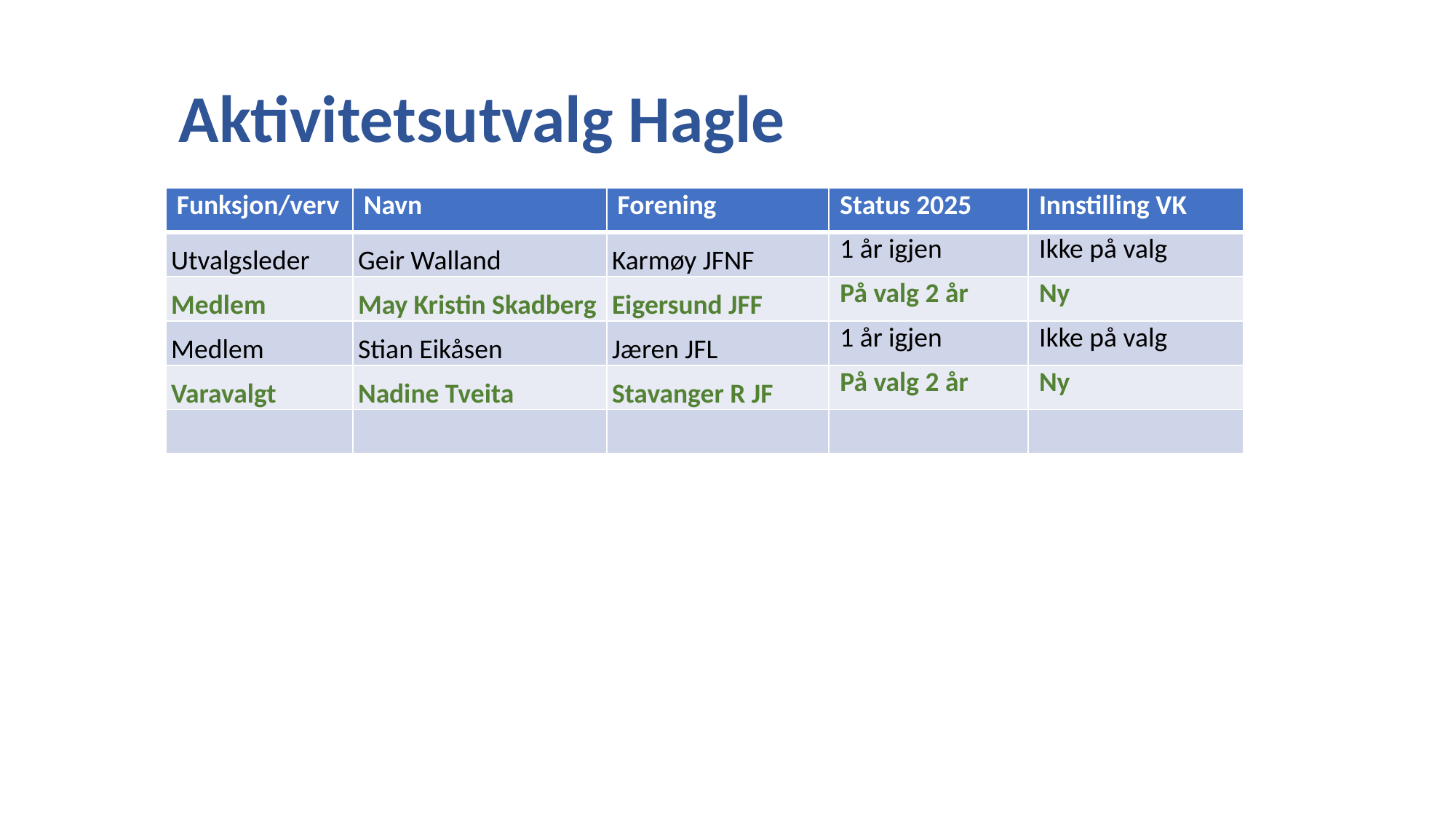

# Aktivitetsutvalg Hagle
| Funksjon/verv | Navn | Forening | Status 2025 | Innstilling VK |
| --- | --- | --- | --- | --- |
| Utvalgsleder | Geir Walland | Karmøy JFNF | 1 år igjen | Ikke på valg |
| Medlem | May Kristin Skadberg | Eigersund JFF | På valg 2 år | Ny |
| Medlem | Stian Eikåsen | Jæren JFL | 1 år igjen | Ikke på valg |
| Varavalgt | Nadine Tveita | Stavanger R JF | På valg 2 år | Ny |
|  |  |  |  |  |